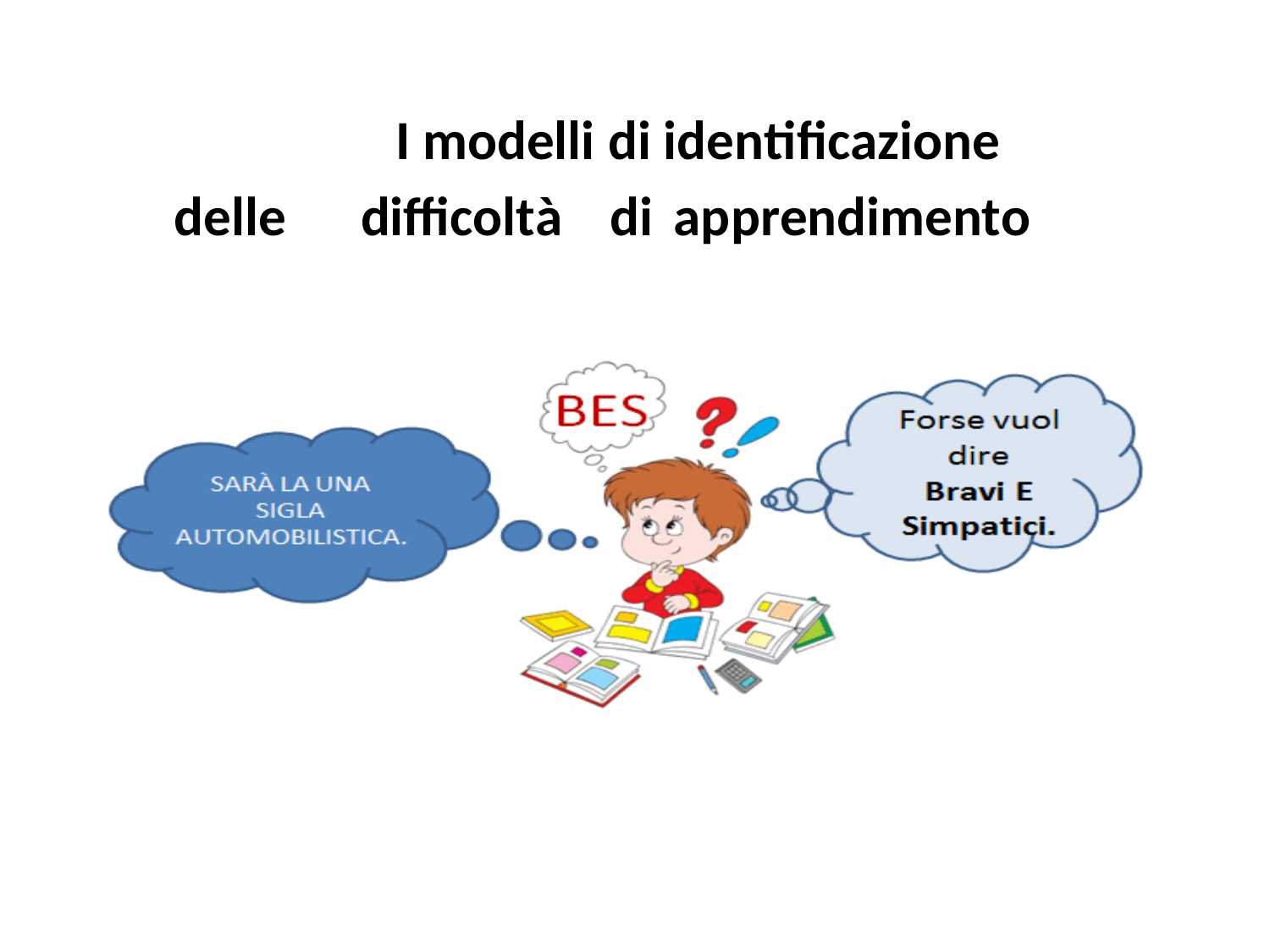

I modelli di identificazione
delle
difficoltà
di
apprendimento